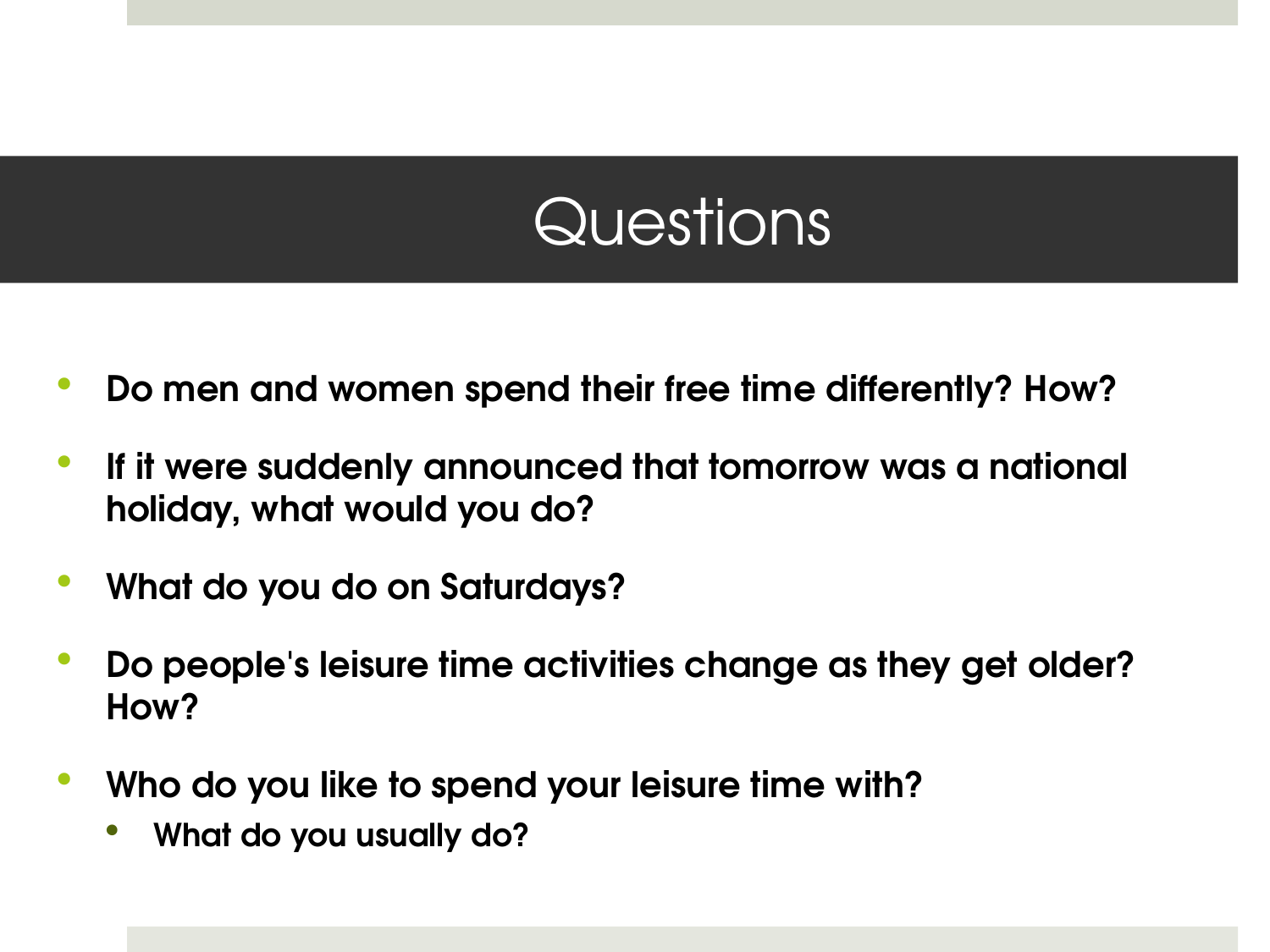

# Questions
Do men and women spend their free time differently? How?
If it were suddenly announced that tomorrow was a national holiday, what would you do?
What do you do on Saturdays?
Do people's leisure time activities change as they get older? How?
Who do you like to spend your leisure time with?
What do you usually do?